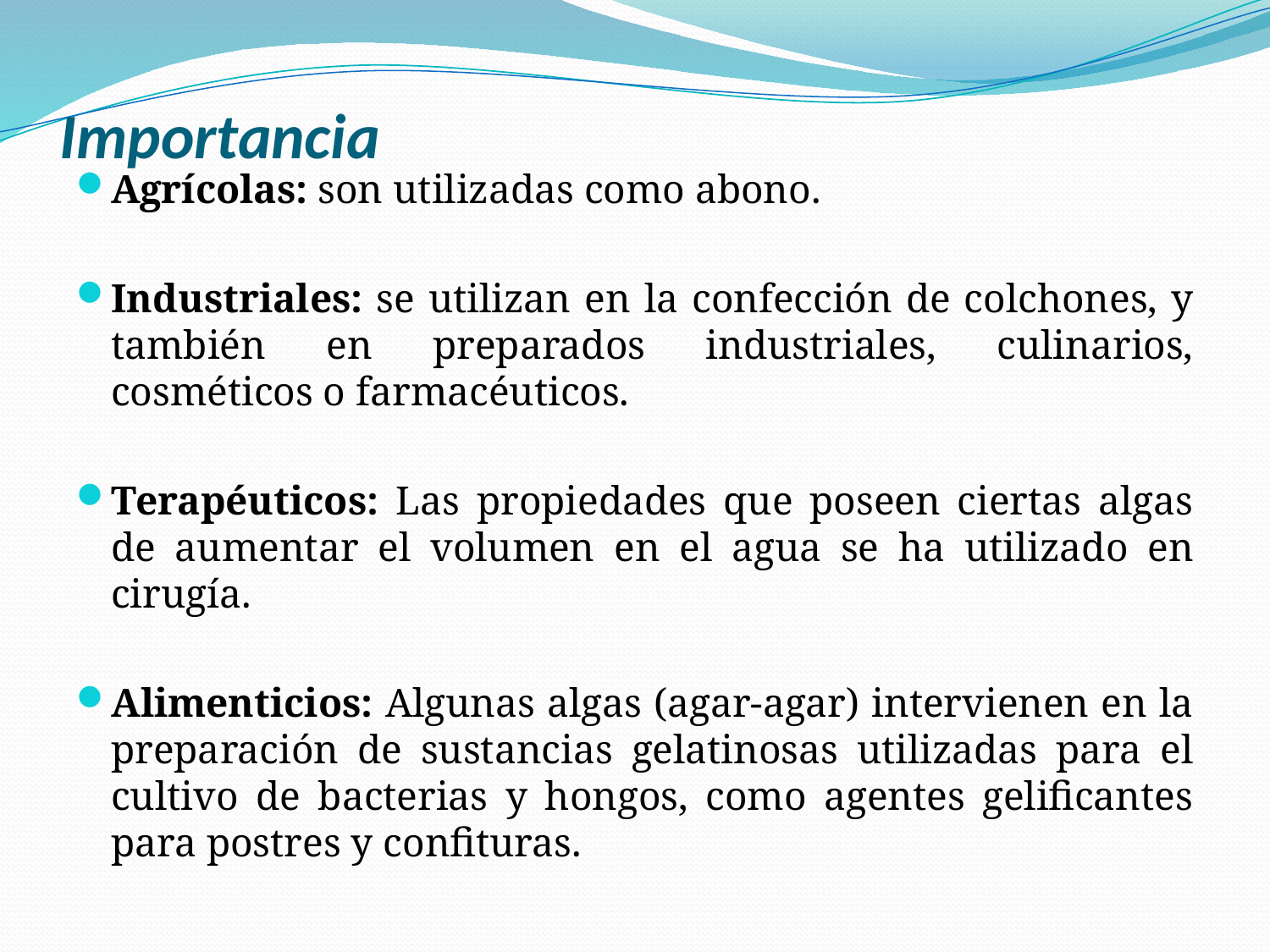

# Importancia
Agrícolas: son utilizadas como abono.

Industriales: se utilizan en la confección de colchones, y también en preparados industriales, culinarios, cosméticos o farmacéuticos.

Terapéuticos: Las propiedades que poseen ciertas algas de aumentar el volumen en el agua se ha utilizado en cirugía.

Alimenticios: Algunas algas (agar-agar) intervienen en la preparación de sustancias gelatinosas utilizadas para el cultivo de bacterias y hongos, como agentes gelificantes para postres y confituras.